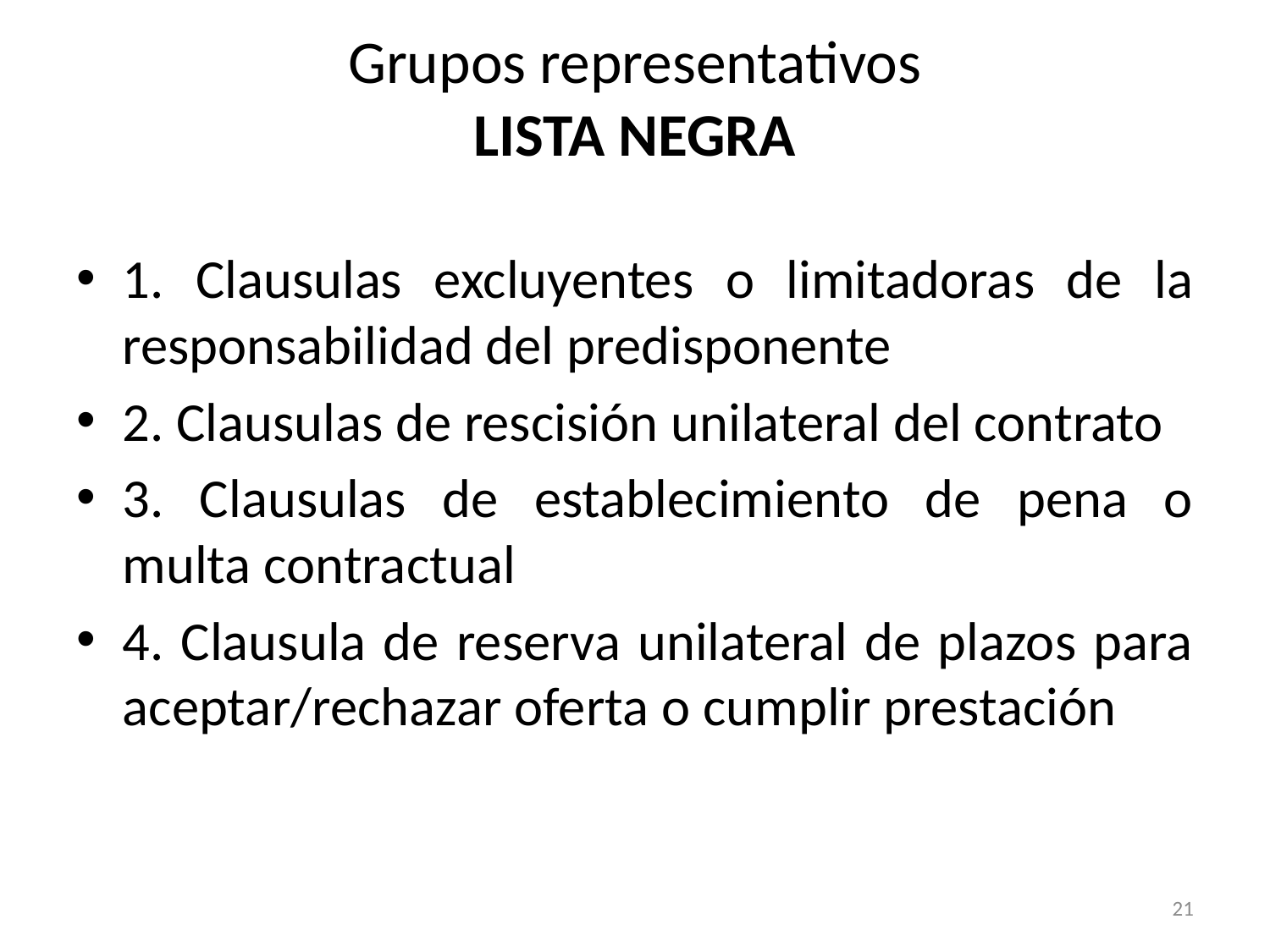

# Grupos representativos LISTA NEGRA
1. Clausulas excluyentes o limitadoras de la responsabilidad del predisponente
2. Clausulas de rescisión unilateral del contrato
3. Clausulas de establecimiento de pena o multa contractual
4. Clausula de reserva unilateral de plazos para aceptar/rechazar oferta o cumplir prestación
21